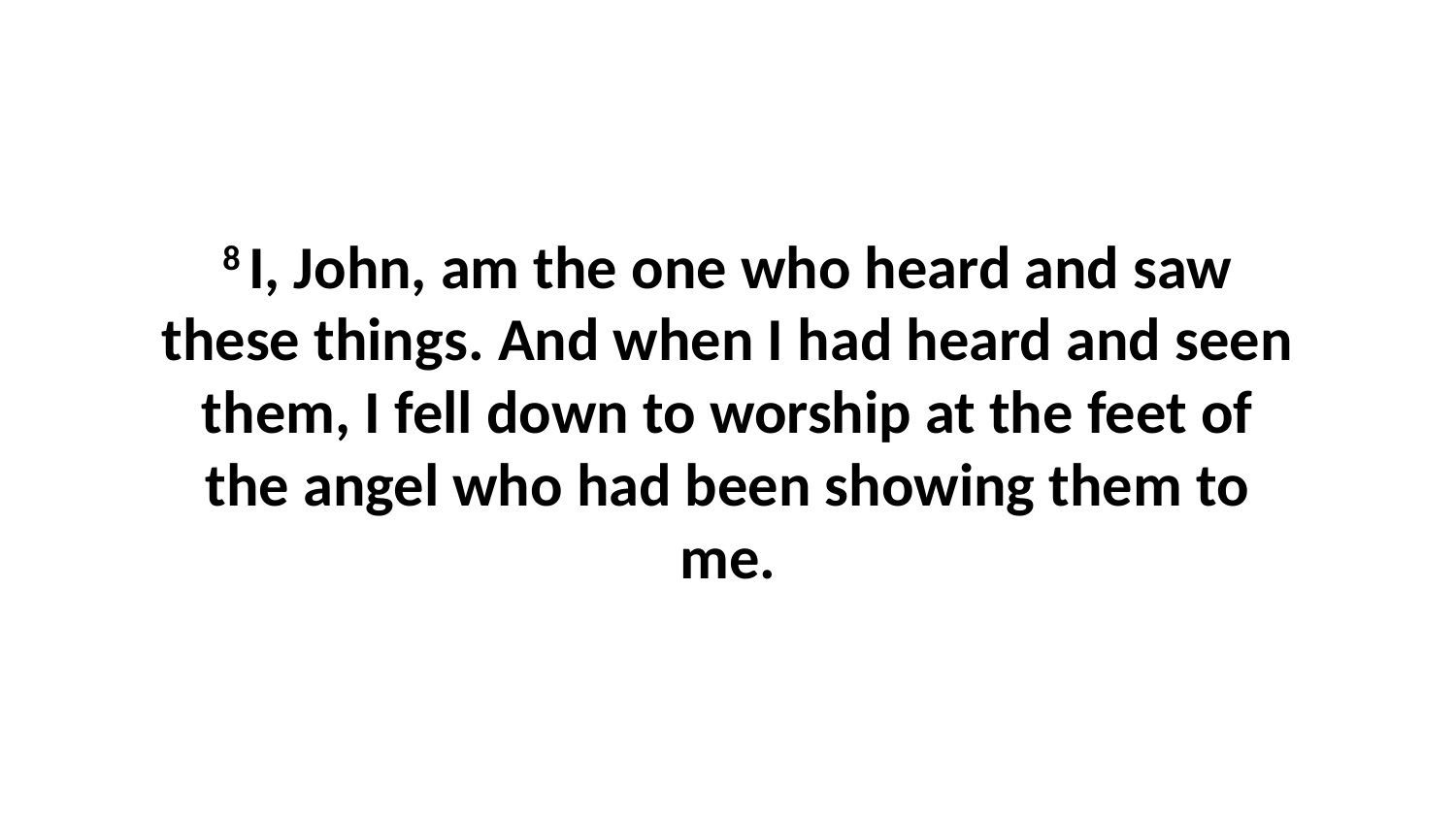

8 I, John, am the one who heard and saw these things. And when I had heard and seen them, I fell down to worship at the feet of the angel who had been showing them to me.